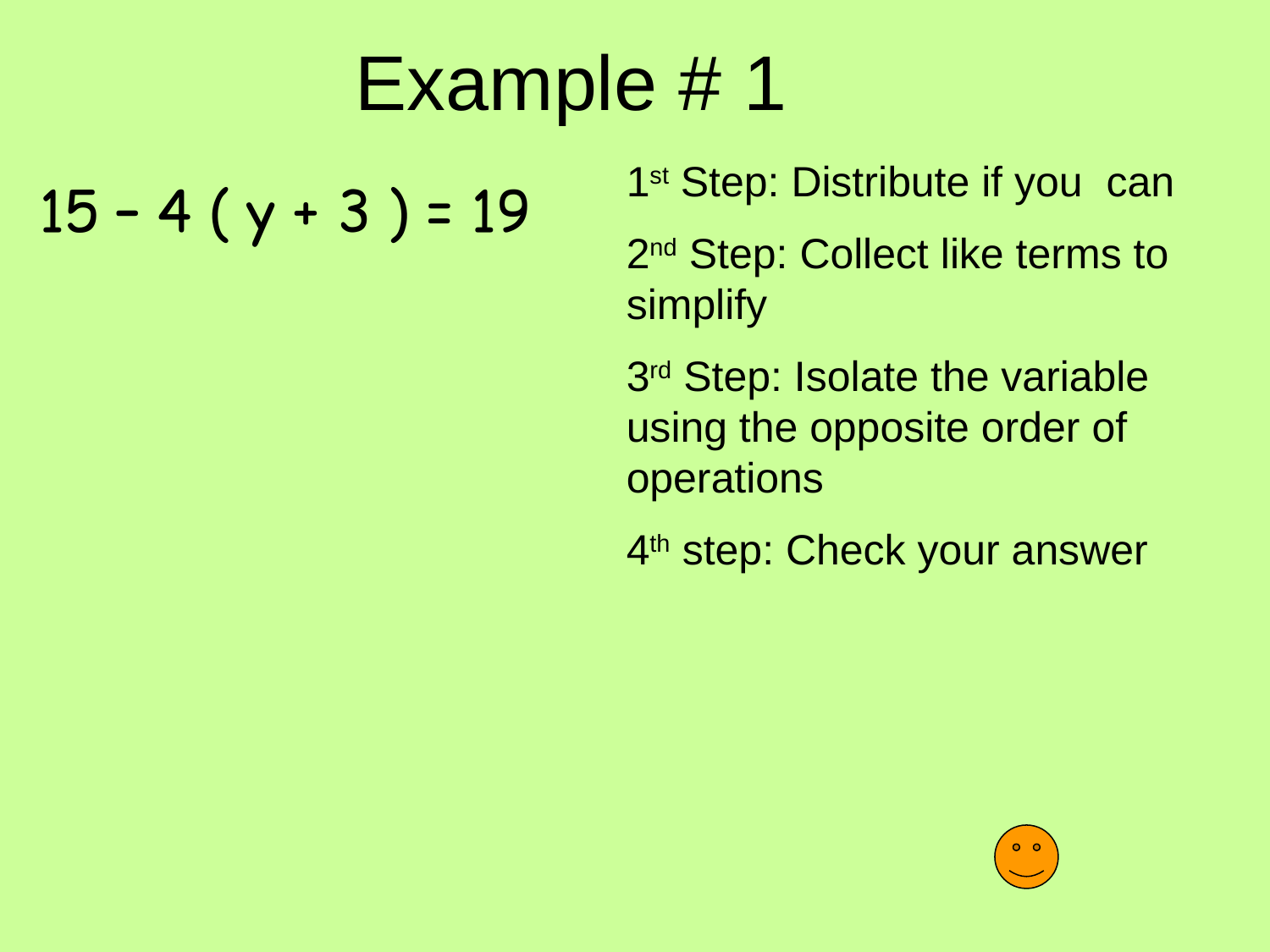

# Example # 1
1st Step: Distribute if you  can
2nd Step: Collect like terms to simplify
3rd Step: Isolate the variable using the opposite order of operations
4th step: Check your answer
15 – 4 ( y + 3 ) = 19